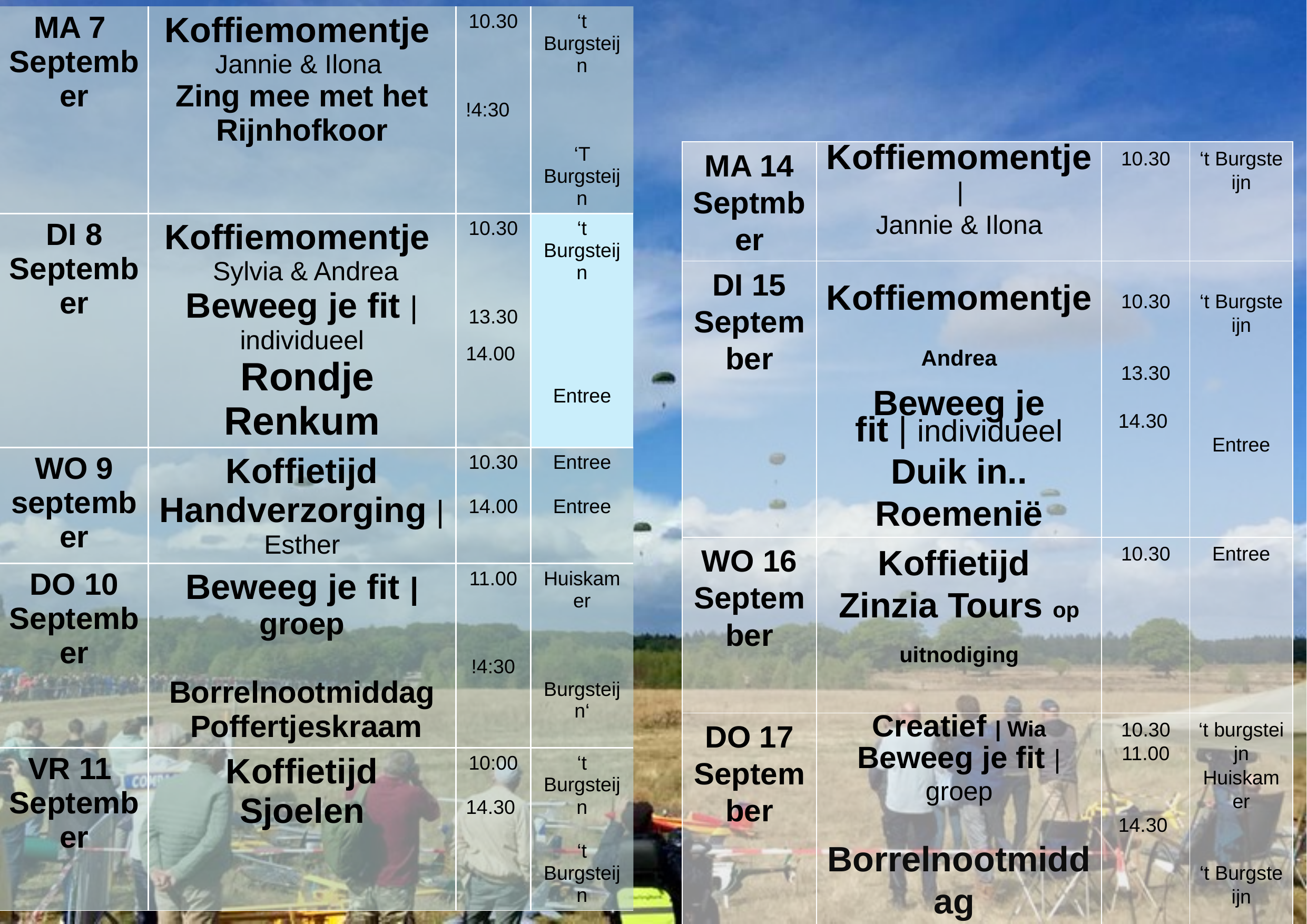

| MA 7 September | Koffiemomentje Jannie & Ilona Zing mee met het Rijnhofkoor | 10.30 !4:30 | ‘t Burgsteijn ‘T Burgsteijn |
| --- | --- | --- | --- |
| DI 8 September | Koffiemomentje Sylvia & Andrea Beweeg je fit | individueel Rondje Renkum | 10.30 13.30 14.00 | ‘t Burgsteijn Entree |
| WO 9 september | Koffietijd Handverzorging | Esther | 10.30 14.00 | Entree Entree |
| DO 10 September | Beweeg je fit | groep Borrelnootmiddag Poffertjeskraam | 11.00 !4:30 | Huiskamer Burgsteijn‘ |
| VR 11 September | Koffietijd Sjoelen | 10:00 14.30 | ‘t Burgsteijn ‘t Burgsteijn |
| MA 14 Septmber | Koffiemomentje | Jannie & Ilona | 10.30 | ‘t Burgsteijn |
| --- | --- | --- | --- |
| DI 15 September | Koffiemomentje   Andrea Beweeg je fit | individueel Duik in.. Roemenië | 10.30 13.30 14.30 | ‘t Burgsteijn Entree |
| WO 16 September | Koffietijd  Zinzia Tours op uitnodiging | 10.30 | Entree |
| DO 17 September | Creatief | Wia Beweeg je fit | groep Borrelnootmiddag Denise zorgzangeres | 10.30 11.00 14.30 | ‘t burgsteijn Huiskamer ‘t Burgsteijn |
| VR 18 September | Bewoners Gesprek  Luchtlanding Op uitnodiging | 10:30 10:30 | Huiskamer Renkumse Heide‘ |